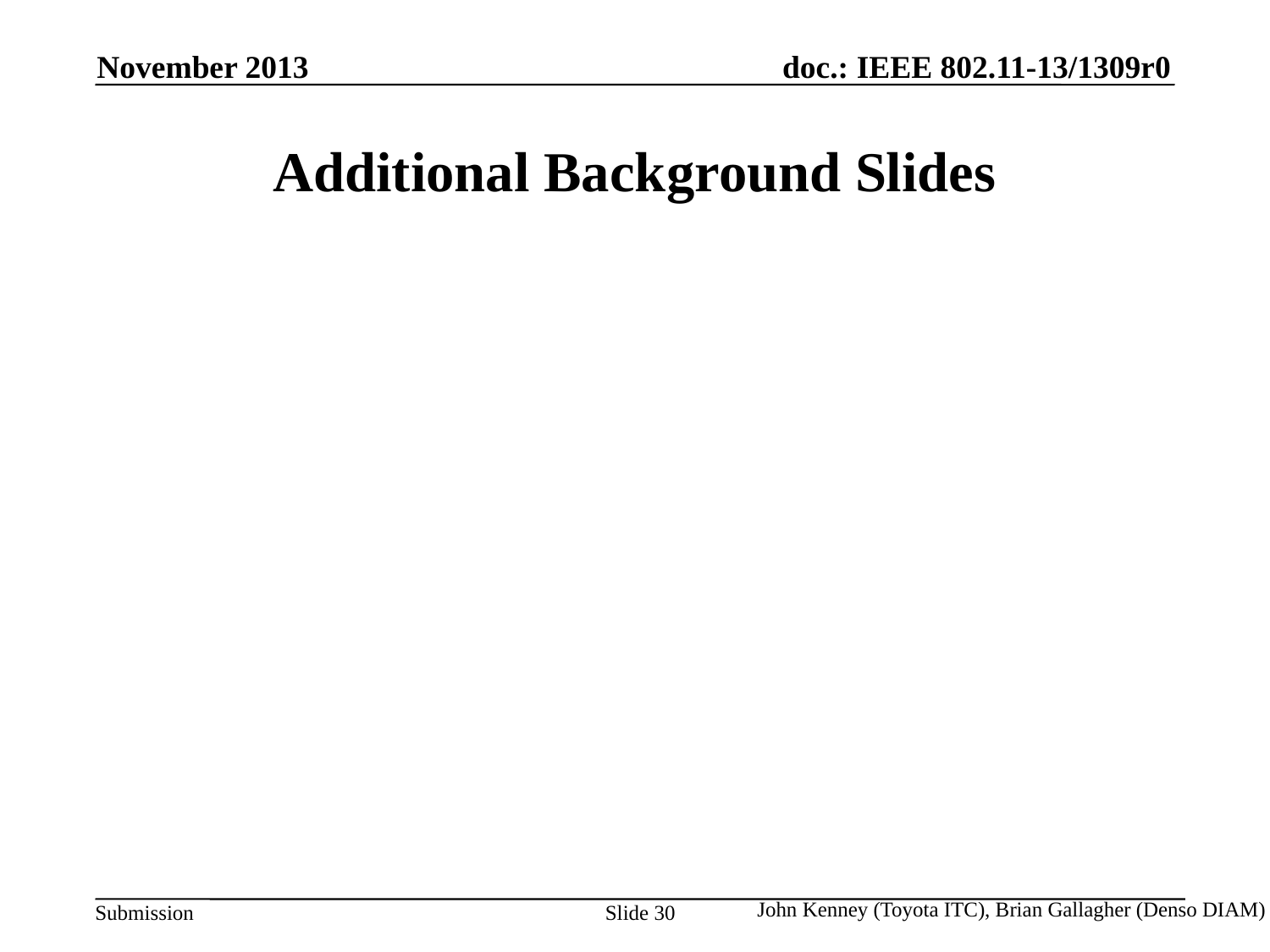

November 2013
# Additional Background Slides

John Kenney (Toyota ITC), Brian Gallagher (Denso DIAM)
Slide 30